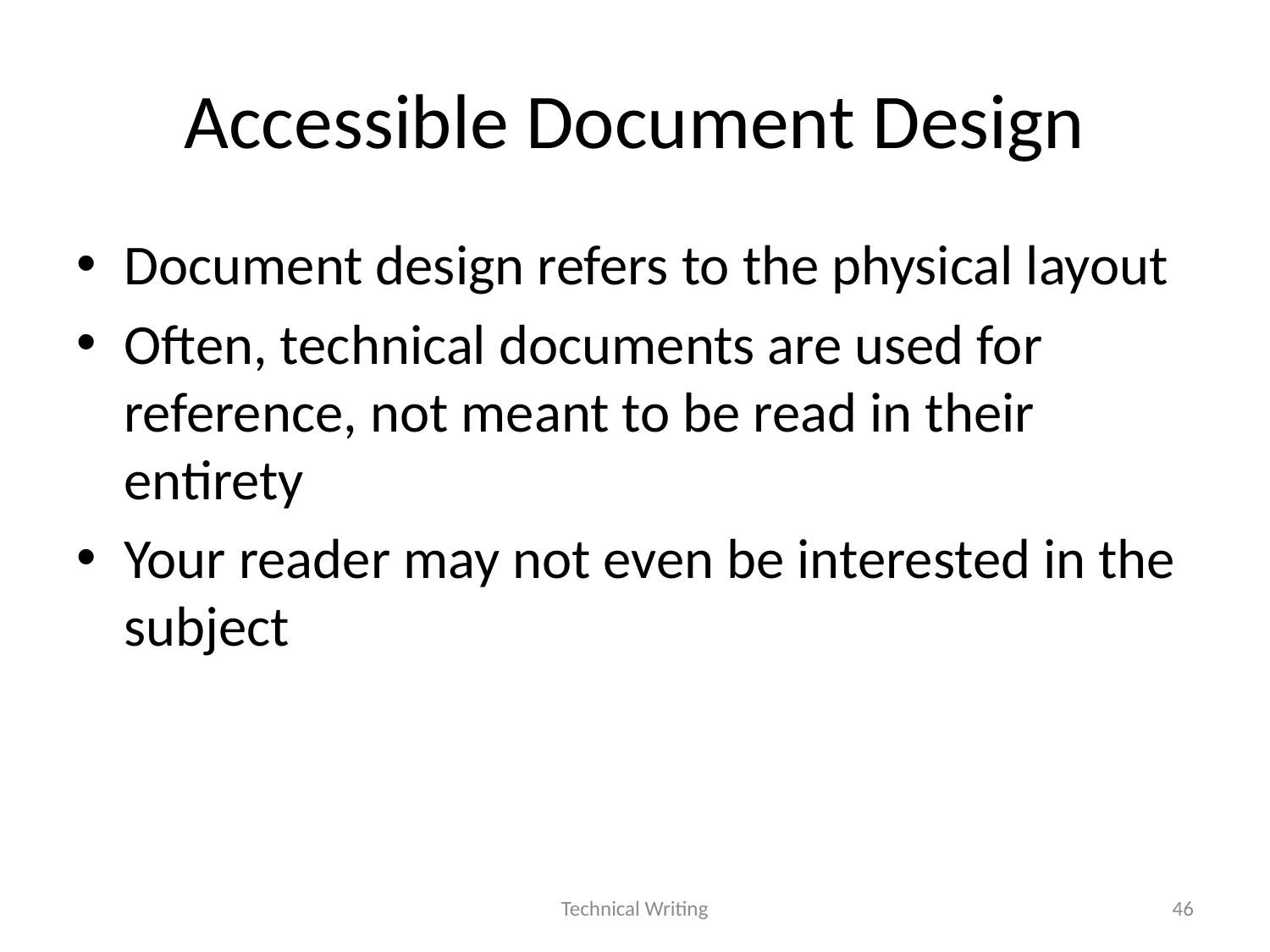

# Accessible Document Design
Document design refers to the physical layout
Often, technical documents are used for reference, not meant to be read in their entirety
Your reader may not even be interested in the subject

Technical Writing
46